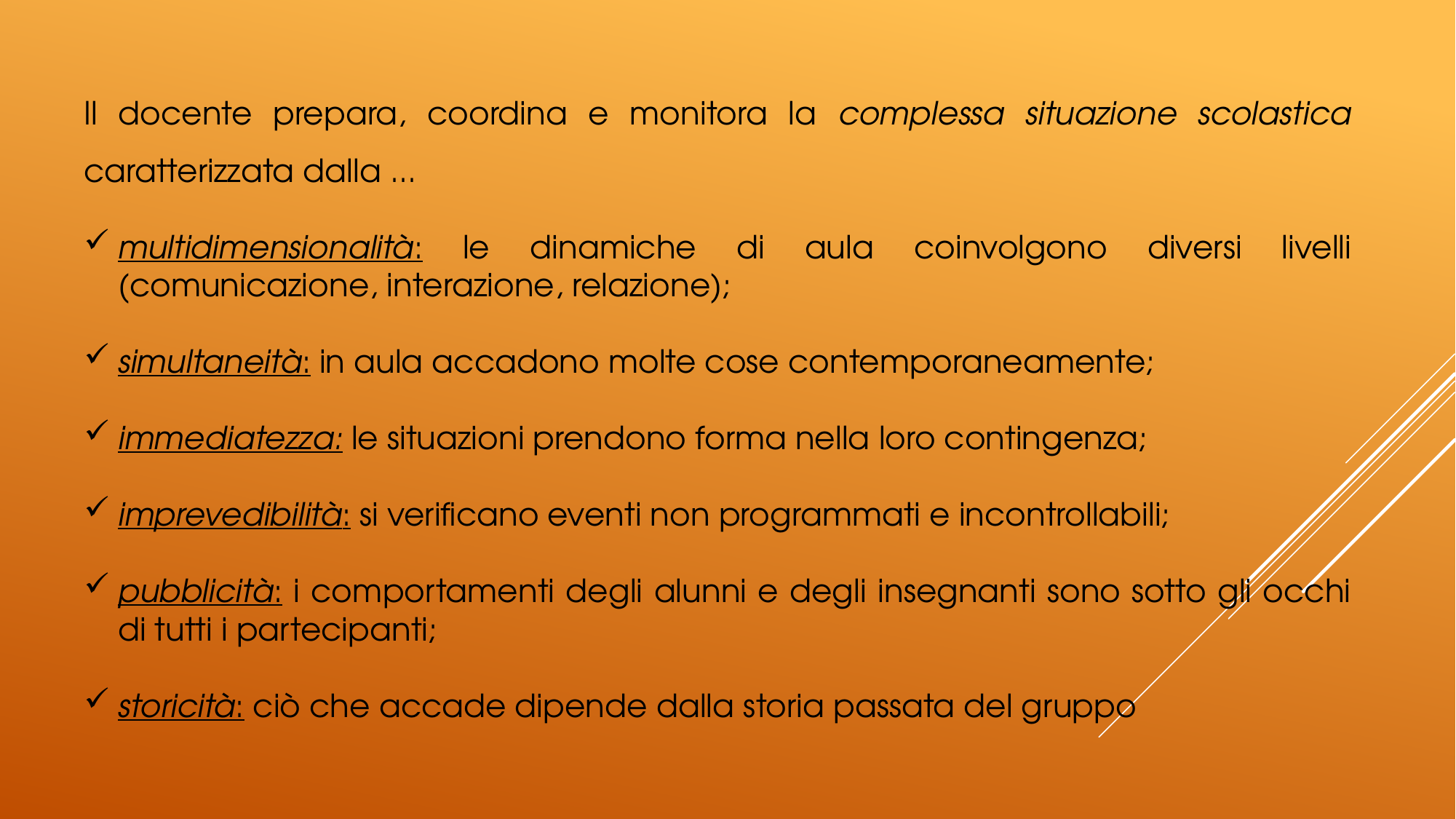

Il docente prepara, coordina e monitora la complessa situazione scolastica caratterizzata dalla ...

multidimensionalità: le dinamiche di aula coinvolgono diversi livelli (comunicazione, interazione, relazione);

simultaneità: in aula accadono molte cose contemporaneamente;

immediatezza: le situazioni prendono forma nella loro contingenza;

imprevedibilità: si verificano eventi non programmati e incontrollabili;

pubblicità: i comportamenti degli alunni e degli insegnanti sono sotto gli occhi di tutti i partecipanti;

storicità: ciò che accade dipende dalla storia passata del gruppo